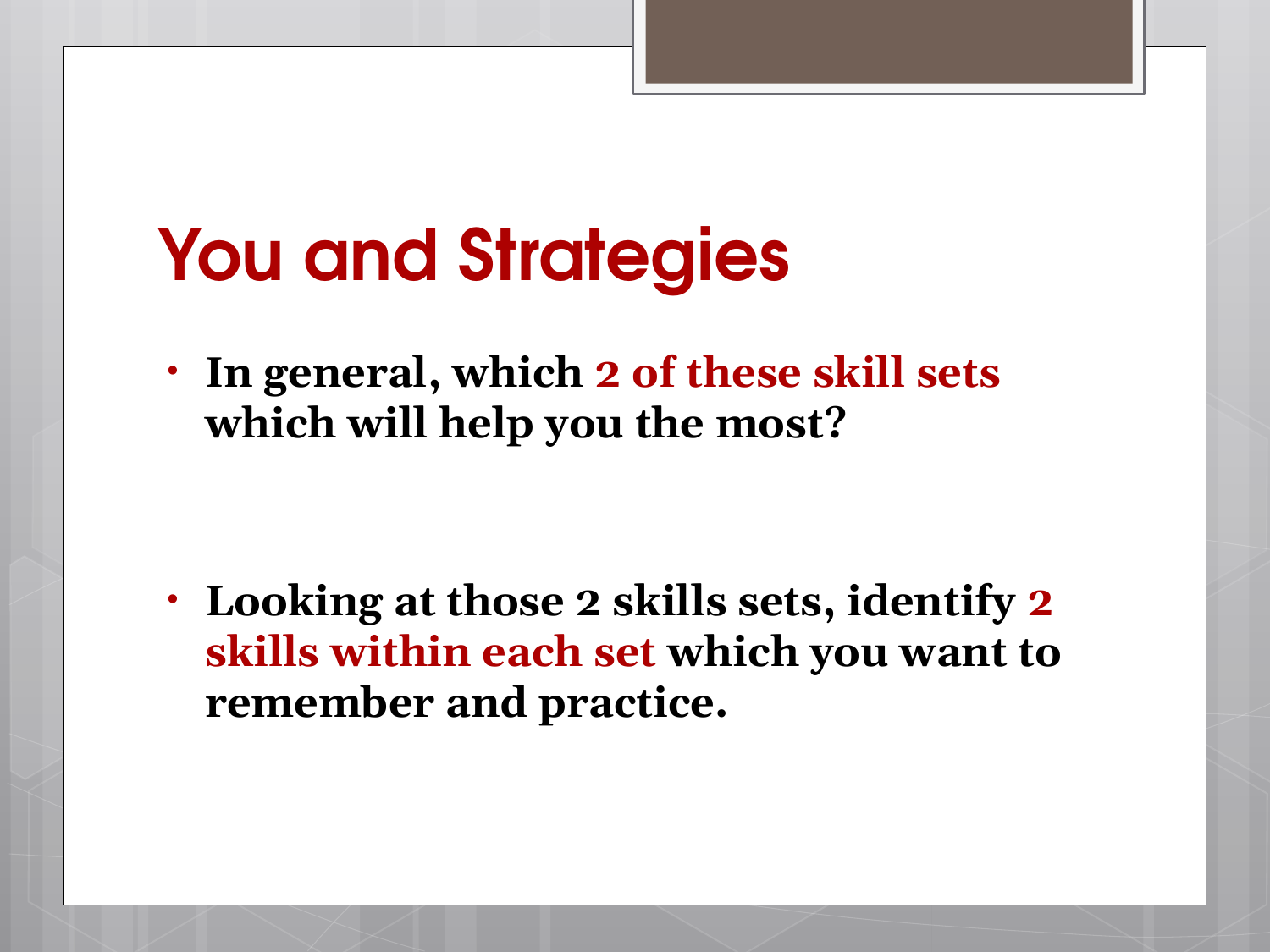

# You and Strategies
In general, which 2 of these skill sets which will help you the most?

Looking at those 2 skills sets, identify 2 skills within each set which you want to remember and practice.